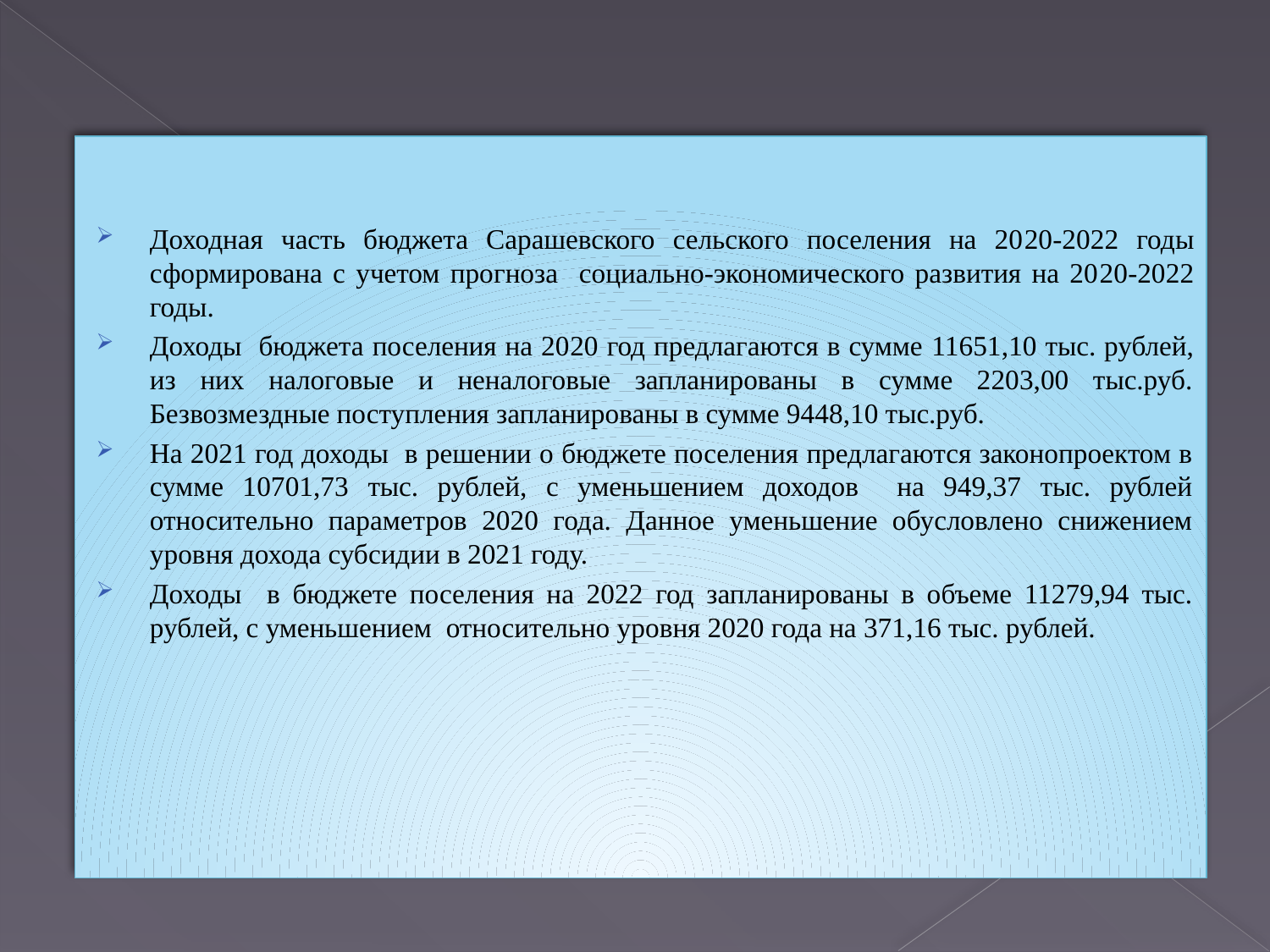

Доходная часть бюджета Сарашевского сельского поселения на 2020-2022 годы сформирована с учетом прогноза  социально-экономического развития на 2020-2022 годы.
Доходы  бюджета поселения на 2020 год предлагаются в сумме 11651,10 тыс. рублей, из них налоговые и неналоговые запланированы в сумме 2203,00 тыс.руб. Безвозмездные поступления запланированы в сумме 9448,10 тыс.руб.
На 2021 год доходы  в решении о бюджете поселения предлагаются законопроектом в сумме 10701,73 тыс. рублей, с уменьшением доходов  на 949,37 тыс. рублей относительно параметров 2020 года. Данное уменьшение обусловлено снижением уровня дохода субсидии в 2021 году.
Доходы  в бюджете поселения на 2022 год запланированы в объеме 11279,94 тыс. рублей, с уменьшением  относительно уровня 2020 года на 371,16 тыс. рублей.